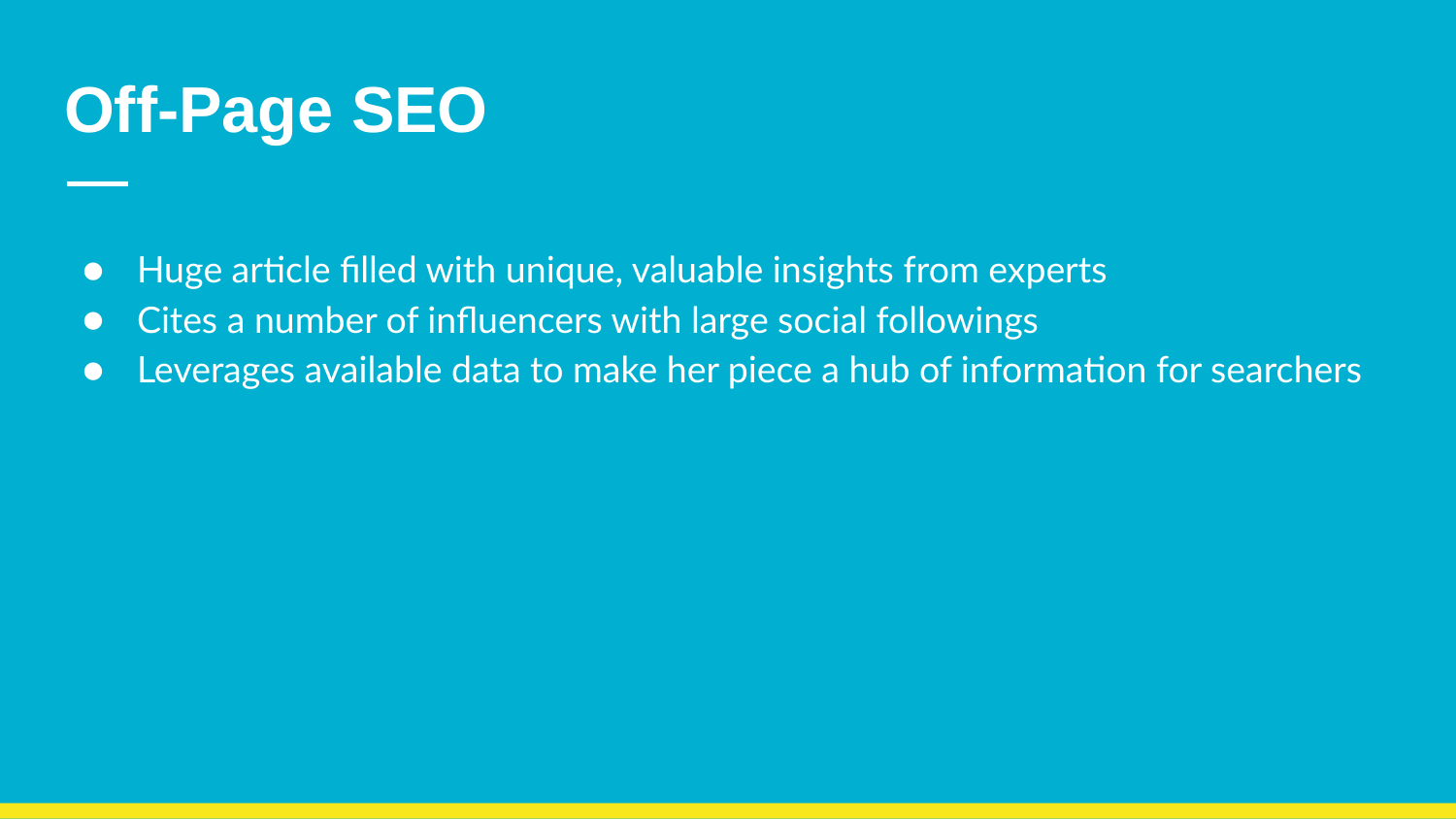

# Off-Page SEO
Huge article filled with unique, valuable insights from experts
Cites a number of influencers with large social followings
Leverages available data to make her piece a hub of information for searchers